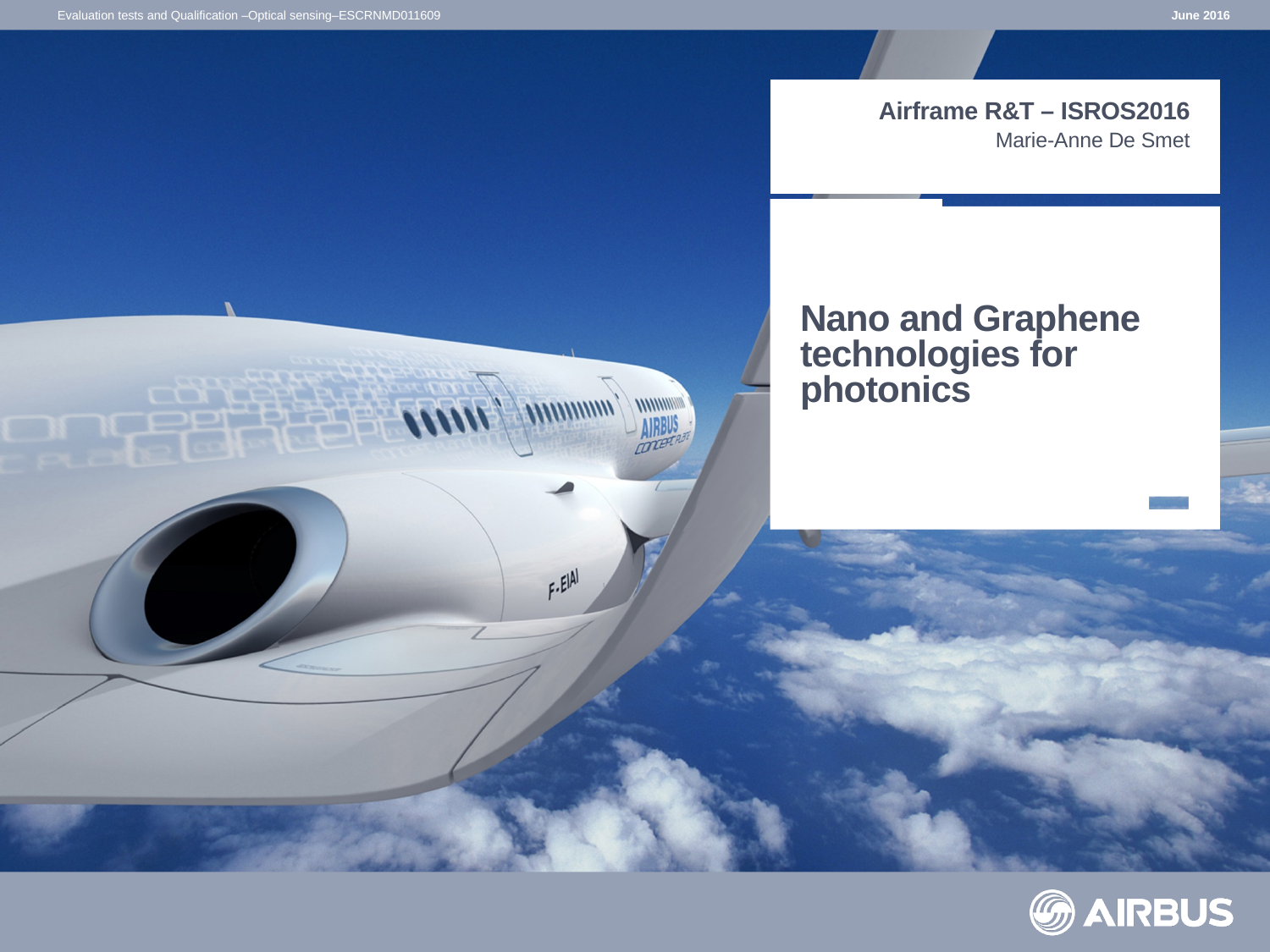

Evaluation tests and Qualification –Optical sensing–ESCRNMD011609
June 2016
Airframe R&T – ISROS2016
Marie-Anne De Smet
# Nano and Graphene technologies for photonics